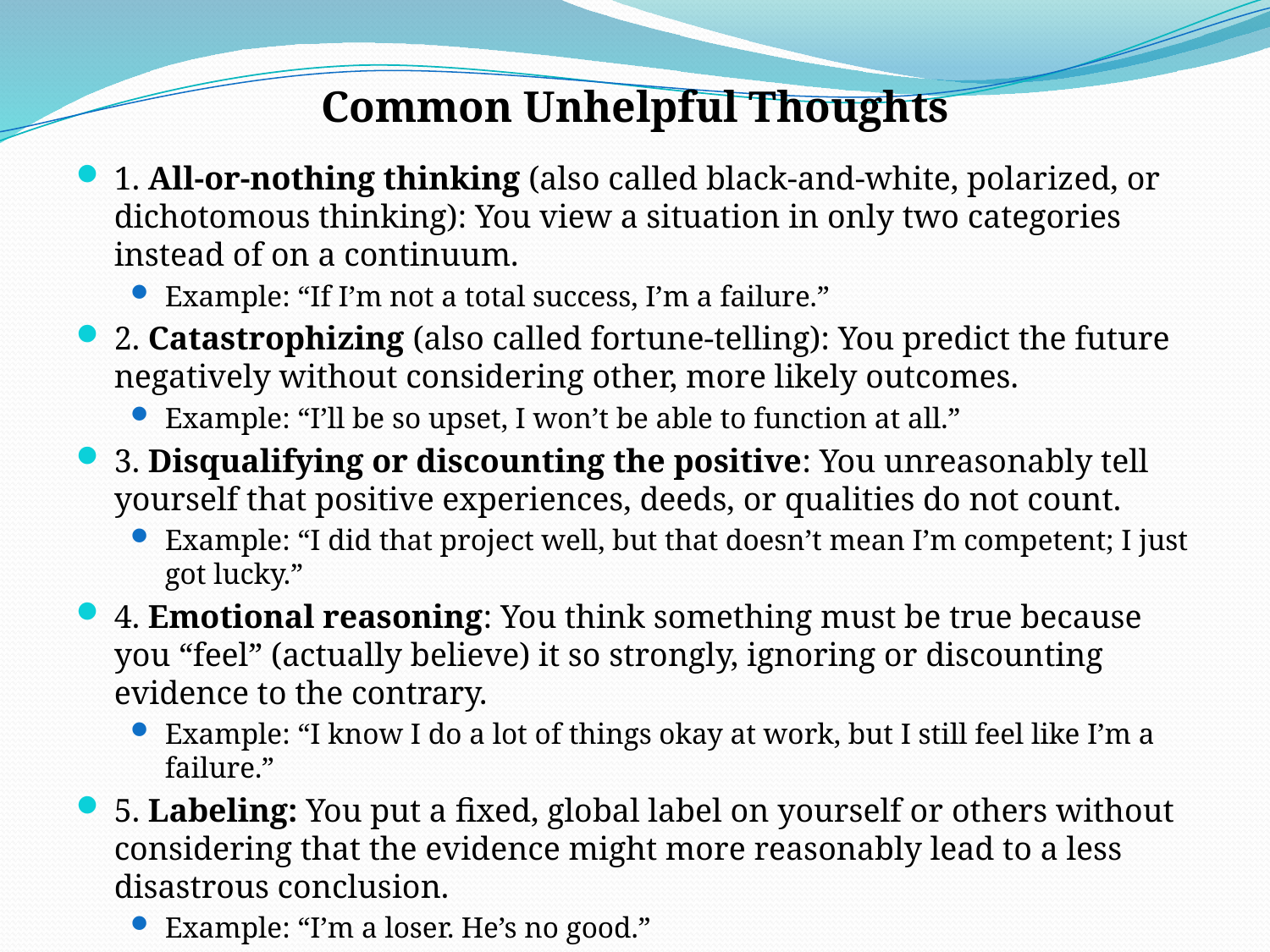

1. All-or-nothing thinking (also called black-and-white, polarized, or dichotomous thinking): You view a situation in only two categories instead of on a continuum.
Example: “If I’m not a total success, I’m a failure.”
2. Catastrophizing (also called fortune-telling): You predict the future negatively without considering other, more likely outcomes.
Example: “I’ll be so upset, I won’t be able to function at all.”
3. Disqualifying or discounting the positive: You unreasonably tell yourself that positive experiences, deeds, or qualities do not count.
Example: “I did that project well, but that doesn’t mean I’m competent; I just got lucky.”
4. Emotional reasoning: You think something must be true because you “feel” (actually believe) it so strongly, ignoring or discounting evidence to the contrary.
Example: “I know I do a lot of things okay at work, but I still feel like I’m a failure.”
5. Labeling: You put a fixed, global label on yourself or others without considering that the evidence might more reasonably lead to a less disastrous conclusion.
Example: “I’m a loser. He’s no good.”

Common Unhelpful Thoughts